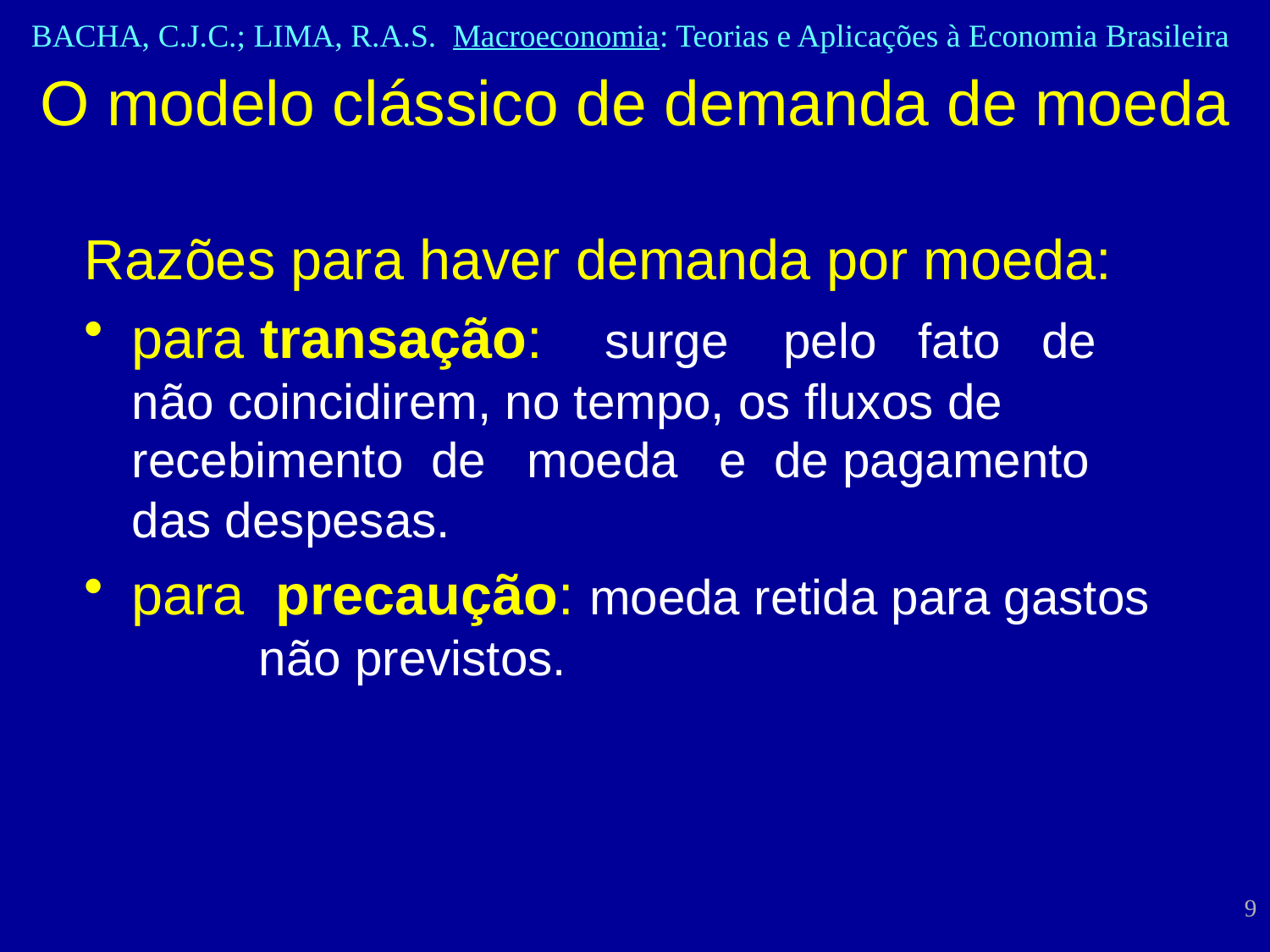

# O modelo clássico de demanda de moeda
Razões para haver demanda por moeda:
para transação:    surge    pelo   fato   de   	não coincidirem, no tempo, os fluxos de 		recebimento  de   moeda   e  de pagamento 	das despesas.
para  precaução: moeda retida para gastos 	não previstos.
9